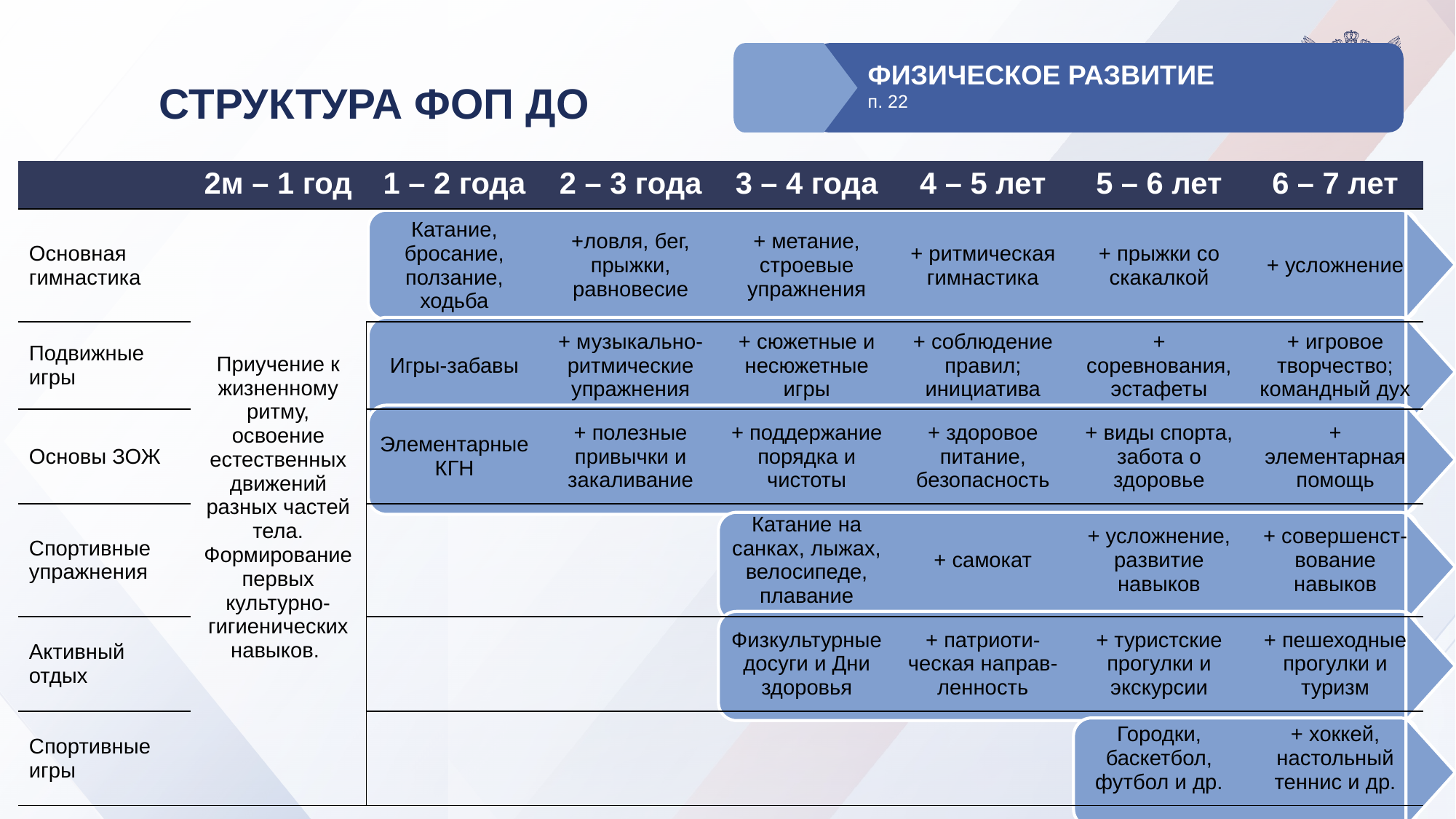

ФИЗИЧЕСКОЕ РАЗВИТИЕ
п. 22
СТРУКТУРА ФОП ДО
|  | 2м – 1 год | 1 – 2 года | 2 – 3 года | 3 – 4 года | 4 – 5 лет | 5 – 6 лет | 6 – 7 лет |
| --- | --- | --- | --- | --- | --- | --- | --- |
| Основная гимнастика | Приучение к жизненному ритму, освоение естественных движений разных частей тела. Формирование первых культурно-гигиенических навыков. | Катание, бросание, ползание, ходьба | +ловля, бег, прыжки, равновесие | + метание, строевые упражнения | + ритмическая гимнастика | + прыжки со скакалкой | + усложнение |
| Подвижные игры |  | Игры-забавы | + музыкально-ритмические упражнения | + сюжетные и несюжетные игры | + соблюдение правил; инициатива | + соревнования, эстафеты | + игровое творчество; командный дух |
| Основы ЗОЖ |  | Элементарные КГН | + полезные привычки и закаливание | + поддержание порядка и чистоты | + здоровое питание, безопасность | + виды спорта, забота о здоровье | + элементарная помощь |
| Спортивные упражнения |  |  |  | Катание на санках, лыжах, велосипеде, плавание | + самокат | + усложнение, развитие навыков | + совершенст-вование навыков |
| Активный отдых |  |  |  | Физкультурные досуги и Дни здоровья | + патриоти- ческая направ-ленность | + туристские прогулки и экскурсии | + пешеходные прогулки и туризм |
| Спортивные игры |  |  |  |  |  | Городки, баскетбол, футбол и др. | + хоккей, настольный теннис и др. |